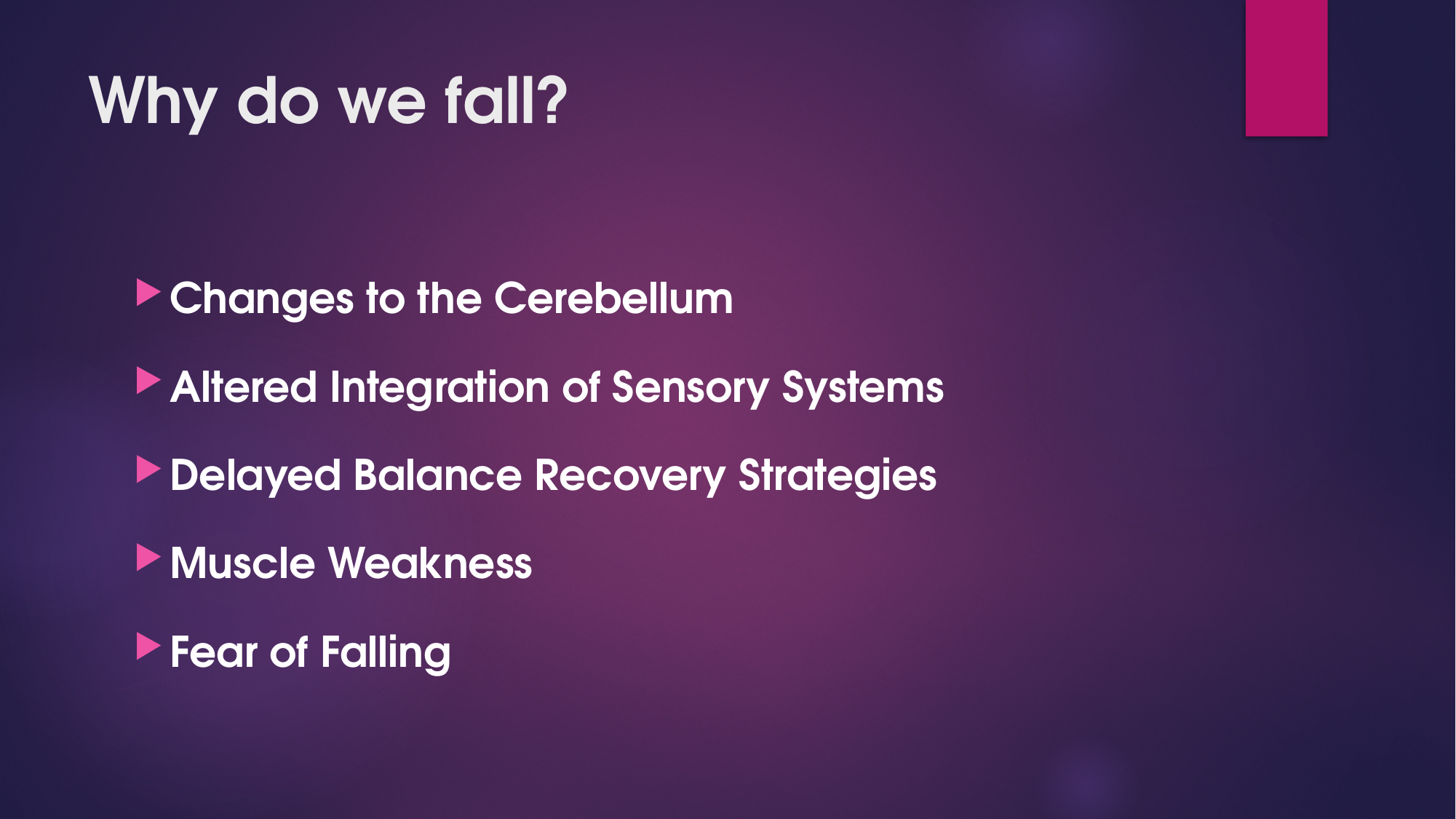

# Why do we fall?

Changes to the Cerebellum
Altered Integration of Sensory Systems
Delayed Balance Recovery Strategies
Muscle Weakness
Fear of Falling